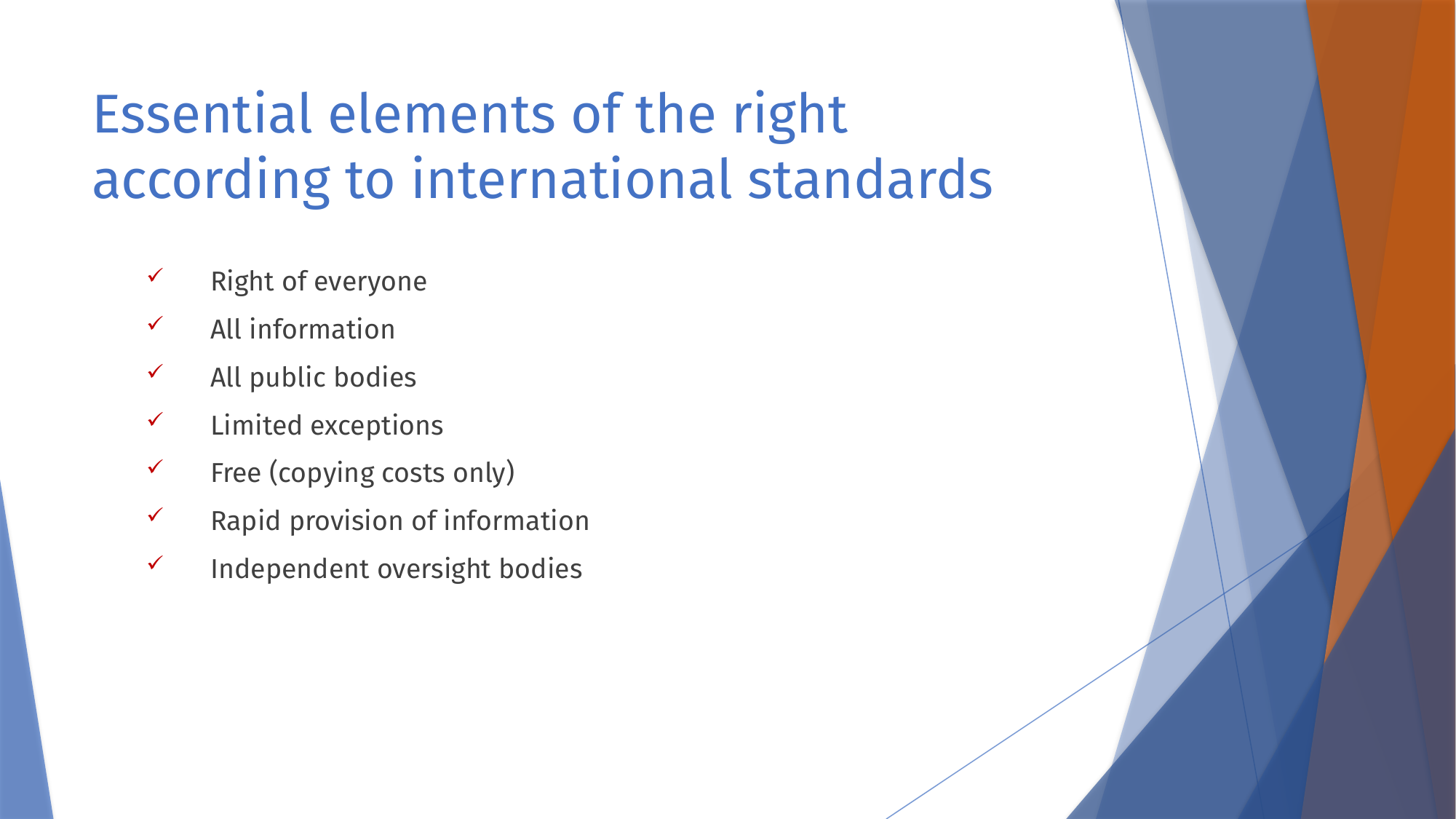

# Essential elements of the right according to international standards
Right of everyone
All information
All public bodies
Limited exceptions
Free (copying costs only)
Rapid provision of information
Independent oversight bodies